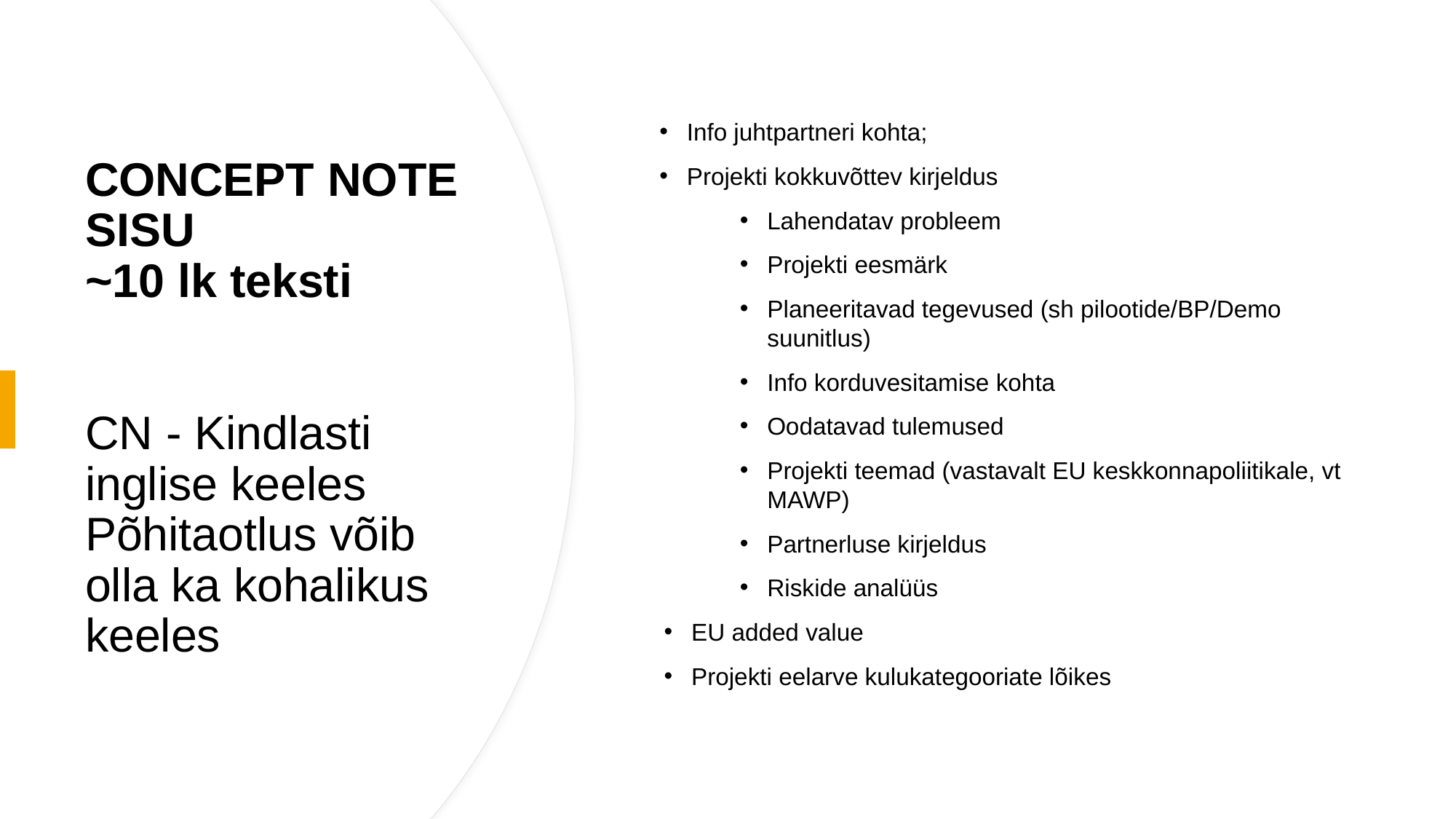

Info juhtpartneri kohta;
Projekti kokkuvõttev kirjeldus
Lahendatav probleem
Projekti eesmärk
Planeeritavad tegevused (sh pilootide/BP/Demo suunitlus)
Info korduvesitamise kohta
Oodatavad tulemused
Projekti teemad (vastavalt EU keskkonnapoliitikale, vt MAWP)
Partnerluse kirjeldus
Riskide analüüs
EU added value
Projekti eelarve kulukategooriate lõikes

# CONCEPT NOTE SISU ~10 lk teksti CN - Kindlasti inglise keeles Põhitaotlus võib olla ka kohalikus keeles